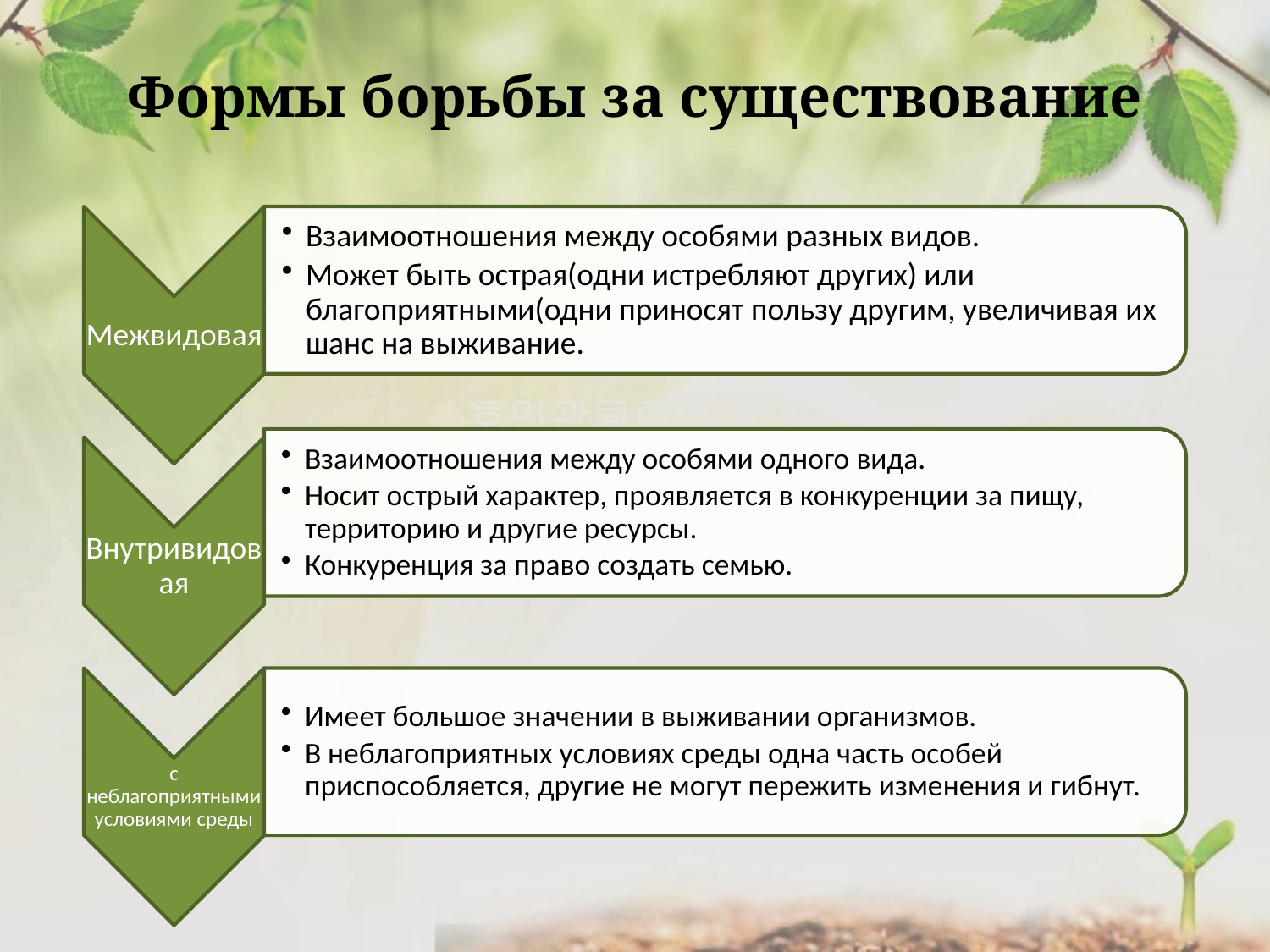

Формы борьбы за существование
Межвидовая
Взаимоотношения между особями разных видов.
Может быть острая(одни истребляют других) или благоприятными(одни приносят пользу другим, увеличивая их шанс на выживание.
Внутривидовая
Взаимоотношения между особями одного вида.
Носит острый характер, проявляется в конкуренции за пищу, территорию и другие ресурсы.
Конкуренция за право создать семью.
с неблагоприятными условиями среды
Имеет большое значении в выживании организмов.
В неблагоприятных условиях среды одна часть особей приспособляется, другие не могут пережить изменения и гибнут.